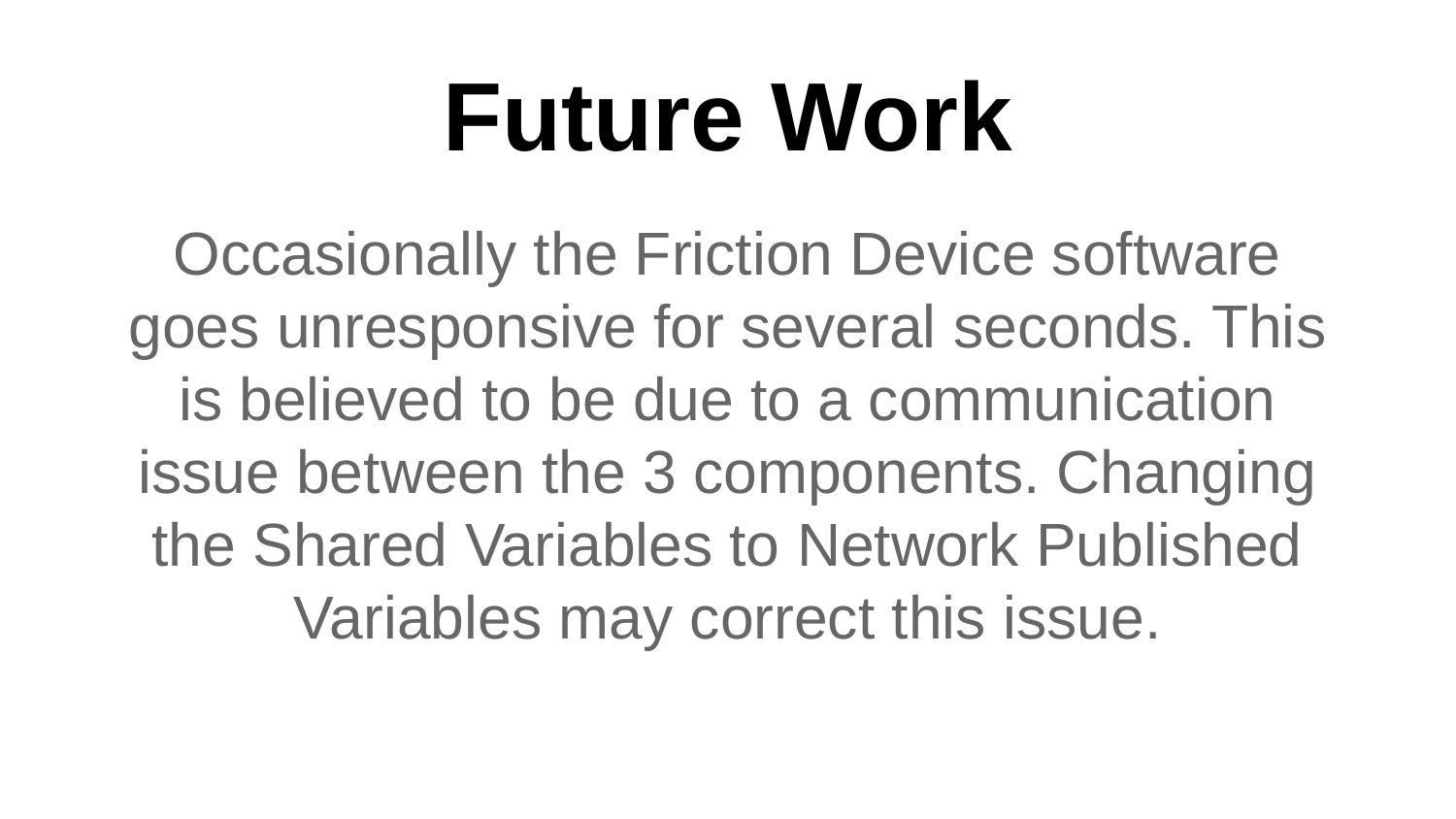

# Future Work
Occasionally the Friction Device software goes unresponsive for several seconds. This is believed to be due to a communication issue between the 3 components. Changing the Shared Variables to Network Published Variables may correct this issue.